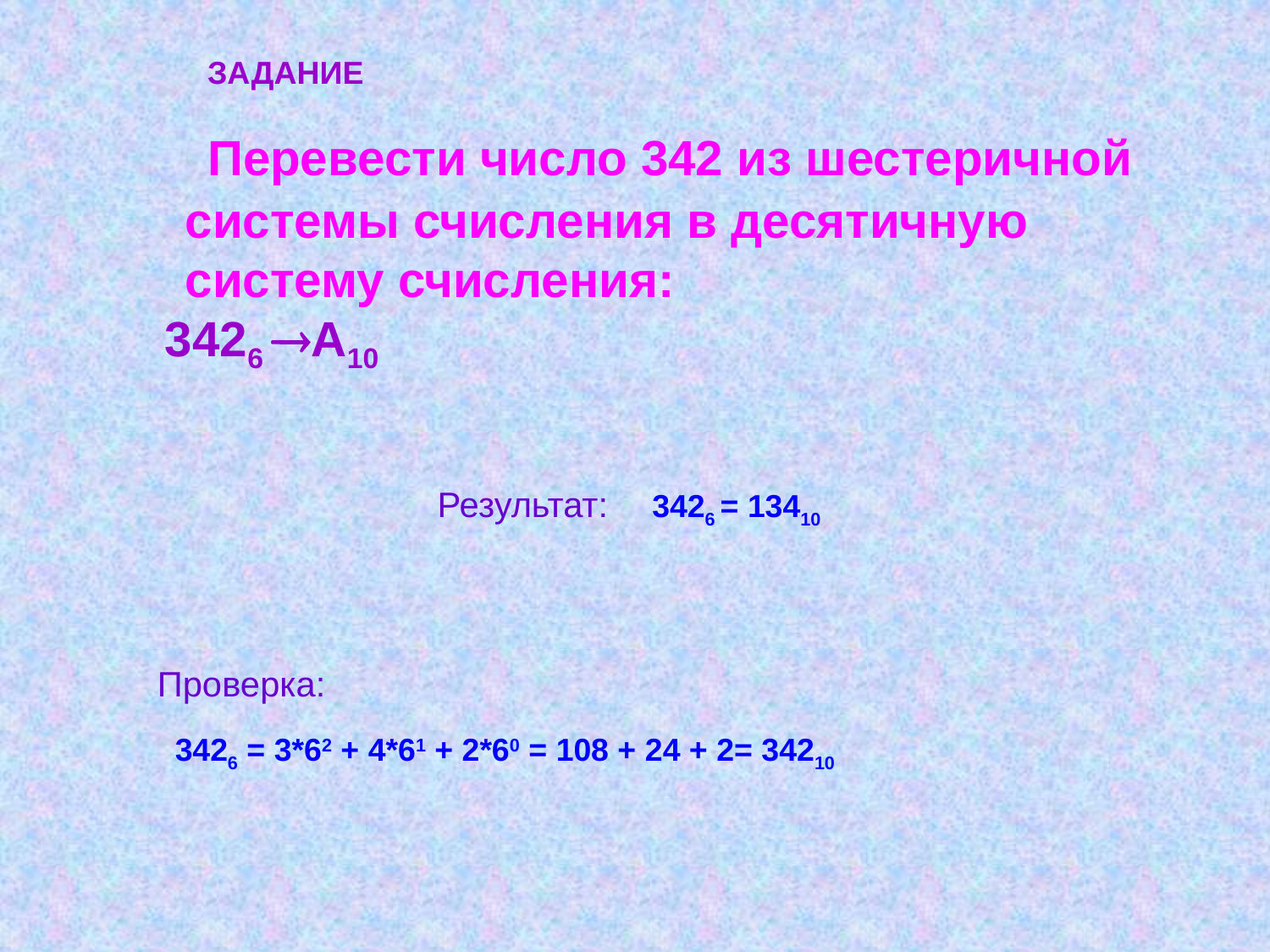

ЗАДАНИЕ
    Перевести число 342 из шестеричной системы счисления в десятичную систему счисления:
  3426 →А10
Результат:     3426 = 13410
Проверка:

  3426 = 3*62 + 4*61 + 2*60 = 108 + 24 + 2= 34210